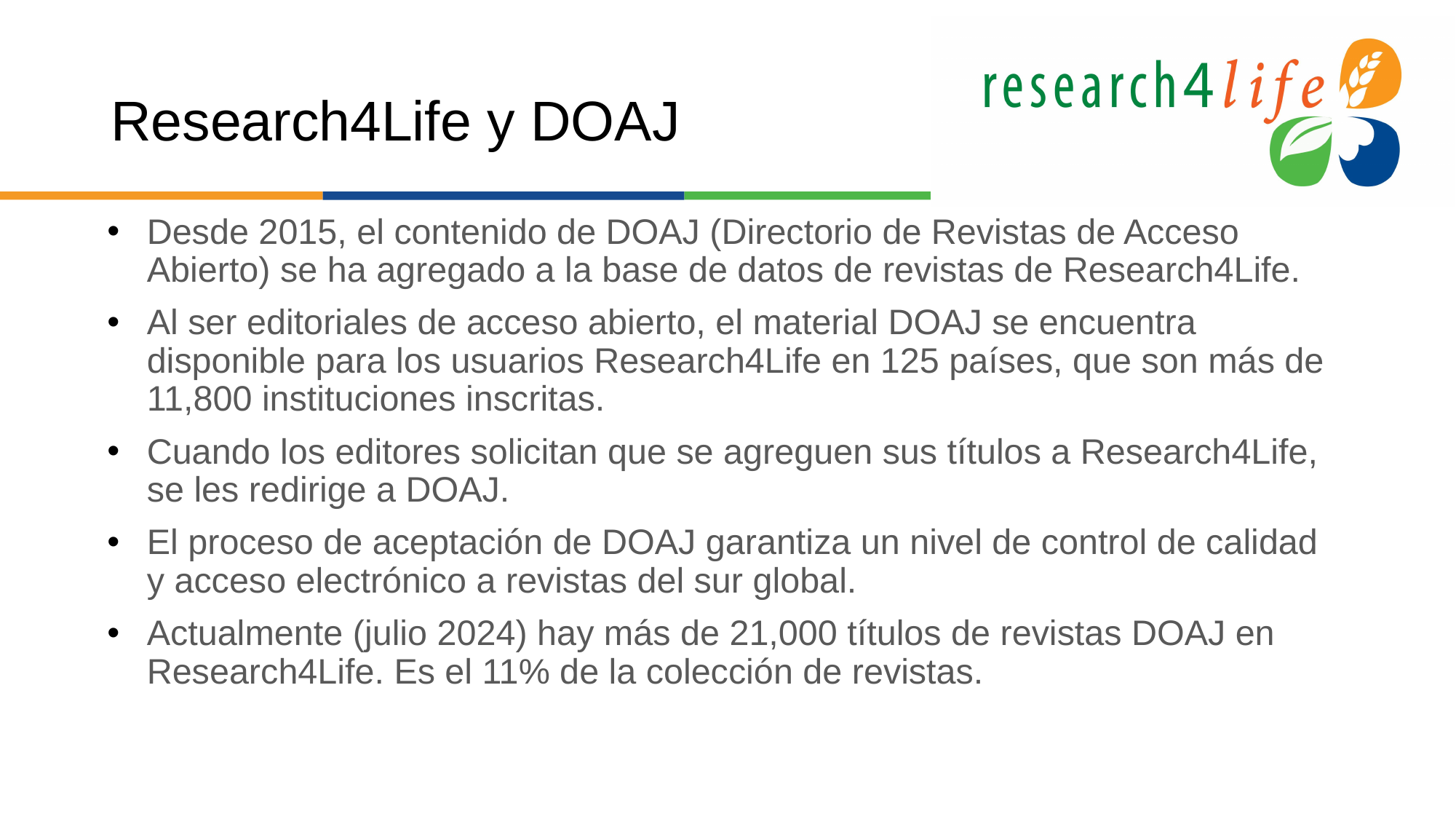

# Research4Life y DOAJ
Desde 2015, el contenido de DOAJ (Directorio de Revistas de Acceso Abierto) se ha agregado a la base de datos de revistas de Research4Life.
Al ser editoriales de acceso abierto, el material DOAJ se encuentra disponible para los usuarios Research4Life en 125 países, que son más de 11,800 instituciones inscritas.
Cuando los editores solicitan que se agreguen sus títulos a Research4Life, se les redirige a DOAJ.
El proceso de aceptación de DOAJ garantiza un nivel de control de calidad y acceso electrónico a revistas del sur global.
Actualmente (julio 2024) hay más de 21,000 títulos de revistas DOAJ en Research4Life. Es el 11% de la colección de revistas.